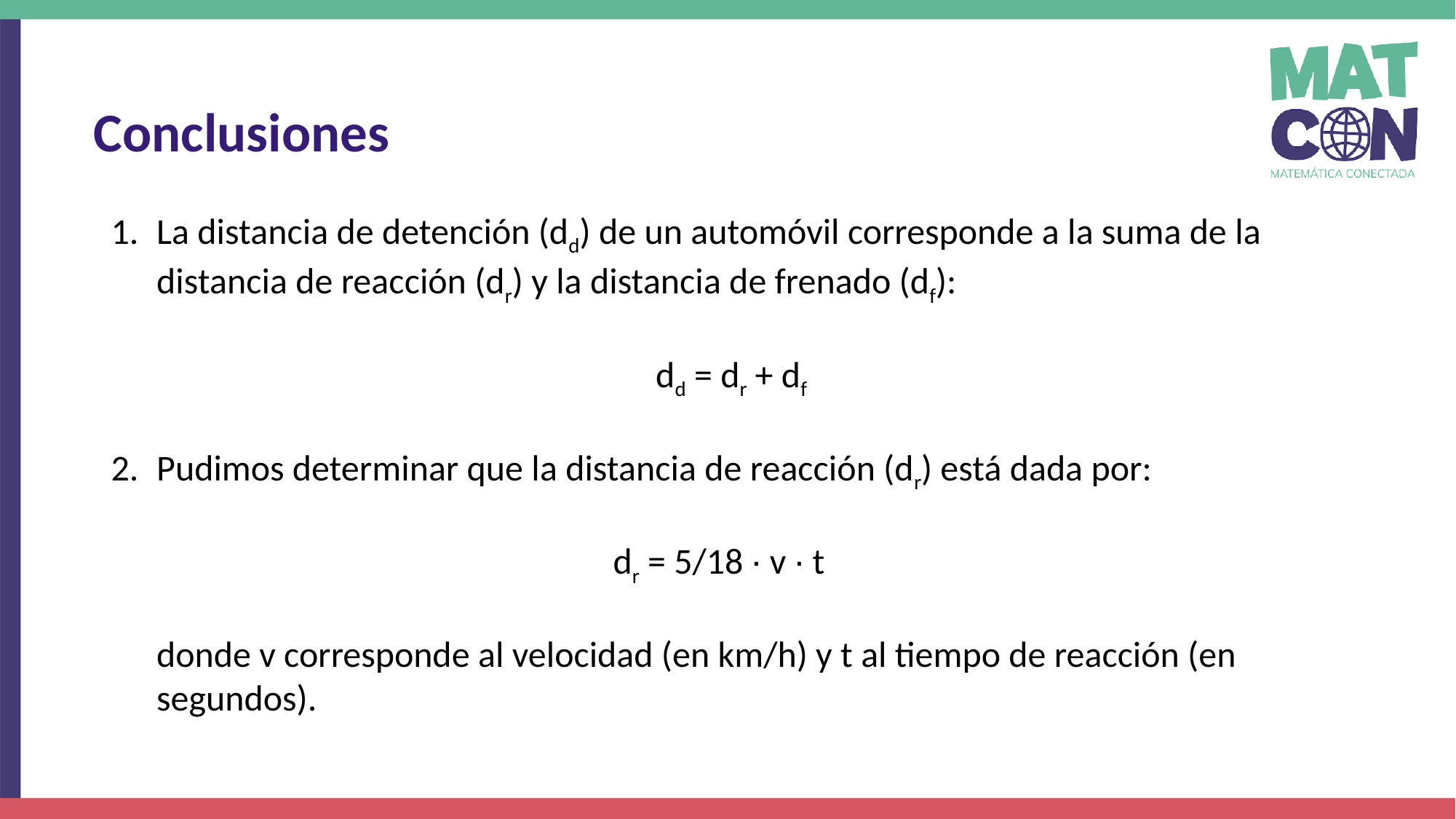

Conclusiones
La distancia de detención (dd) de un automóvil corresponde a la suma de la distancia de reacción (dr) y la distancia de frenado (df):

dd = dr + df

Pudimos determinar que la distancia de reacción (dr) está dada por:

dr = 5/18 ∙ v ∙ t

donde v corresponde al velocidad (en km/h) y t al tiempo de reacción (en segundos).